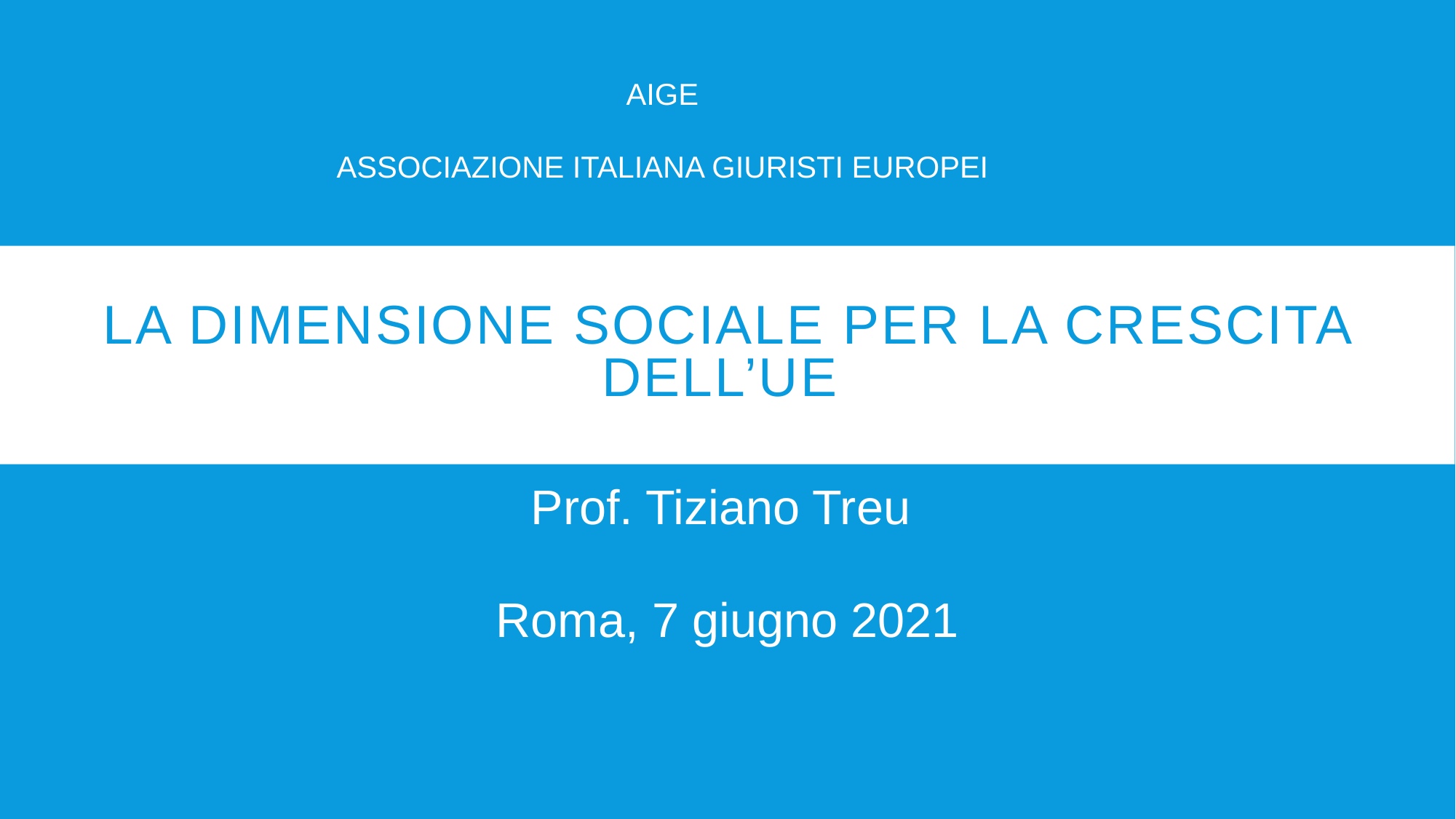

AIGE

ASSOCIAZIONE ITALIANA GIURISTI EUROPEI
# La dimensione sociale per la crescita dell’UE
Prof. Tiziano Treu

Roma, 7 giugno 2021